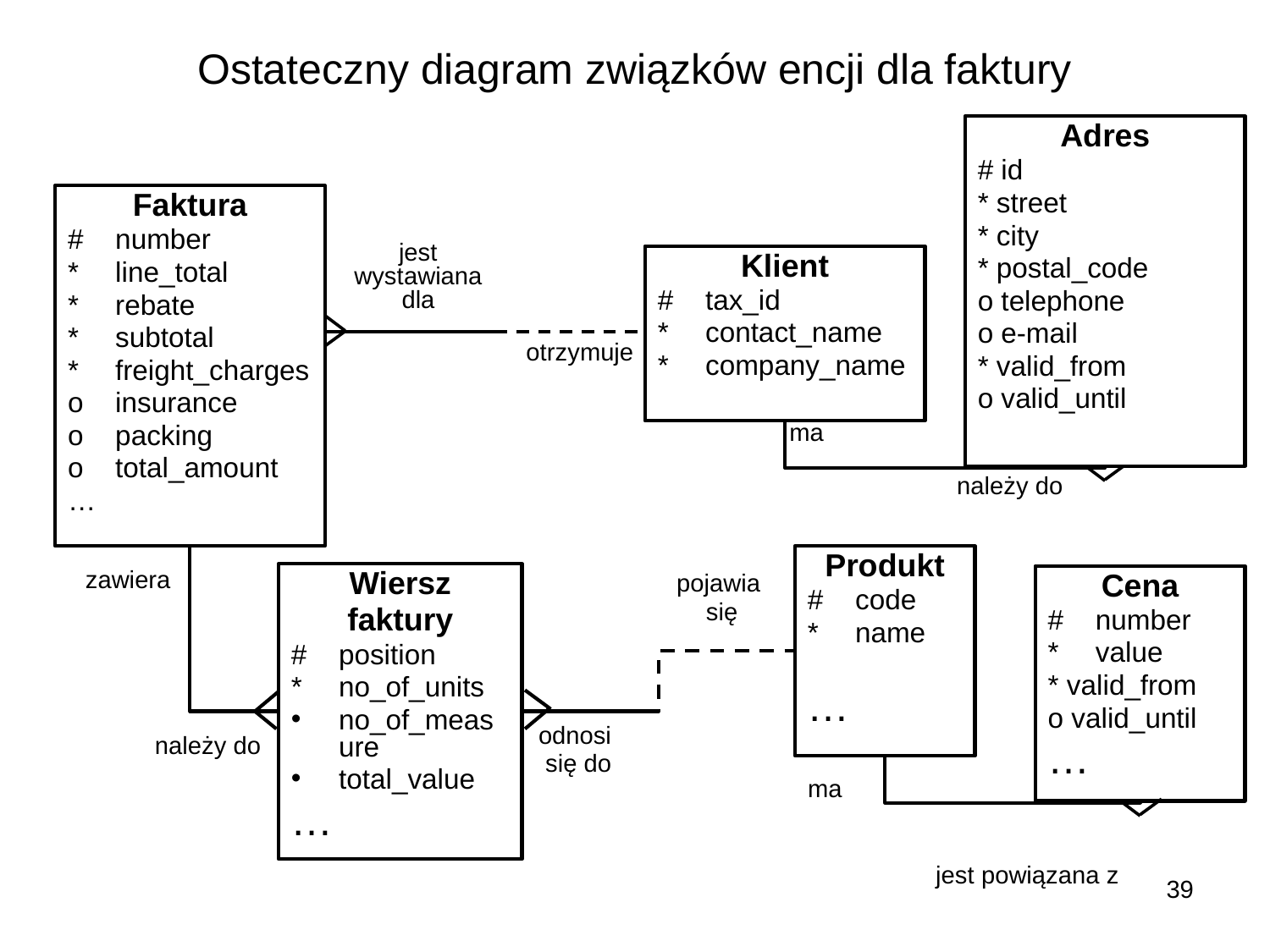

# Ostateczny diagram związków encji dla faktury
Adres
# id
* street
* city
* postal_code
o telephone
o e-mail
* valid_from
o valid_until
Faktura
#	number
*	line_total
*	rebate
*	subtotal
*	freight_charges
o	insurance
o	packing
o	total_amount
…
jest wystawiana dla
Klient
#	tax_id
* 	contact_name
*	company_name

otrzymuje
ma
należy do
Produkt
#	code
* 	name

…
zawiera
Wiersz
faktury
#	position
* 	no_of_units
no_of_measure
total_value
…
Cena
#	number
* 	value
* valid_from
o valid_until
…
pojawia
się
odnosi
się do
należy do
ma
jest powiązana z
39